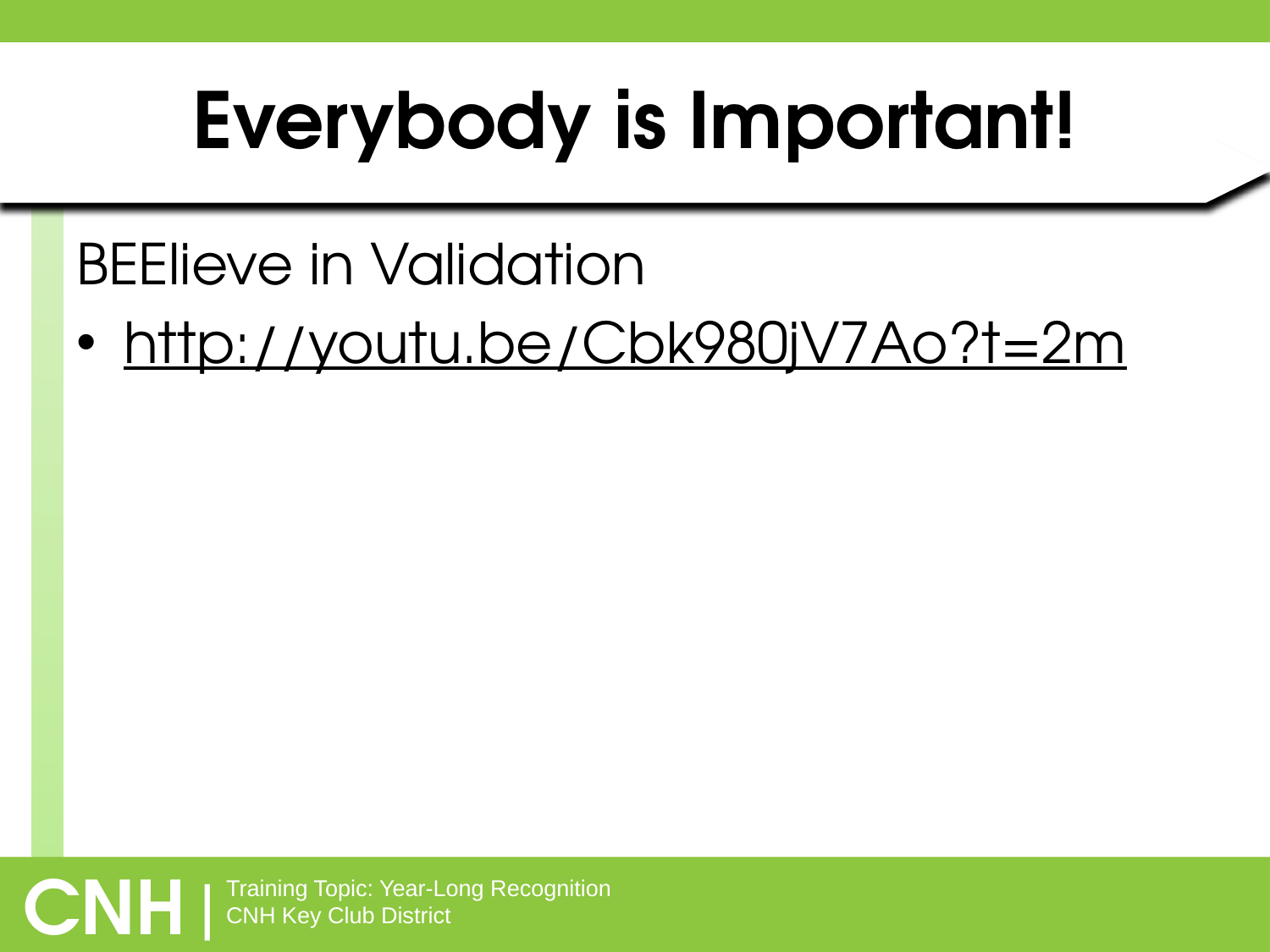

# Everybody is Important!
BEElieve in Validation
http://youtu.be/Cbk980jV7Ao?t=2m